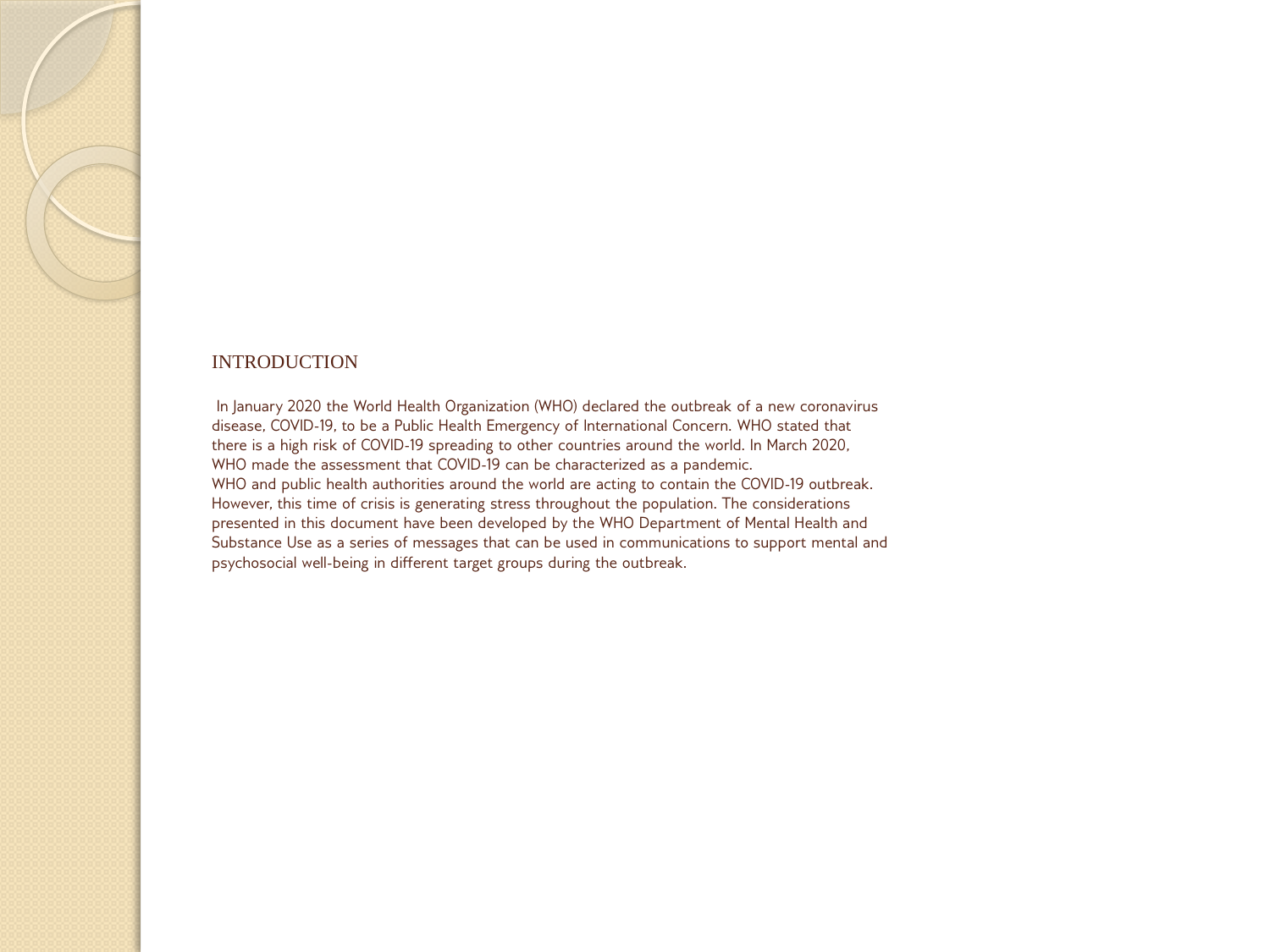

# INTRODUCTION In January 2020 the World Health Organization (WHO) declared the outbreak of a new coronavirus disease, COVID-19, to be a Public Health Emergency of International Concern. WHO stated that there is a high risk of COVID-19 spreading to other countries around the world. In March 2020, WHO made the assessment that COVID-19 can be characterized as a pandemic. WHO and public health authorities around the world are acting to contain the COVID-19 outbreak. However, this time of crisis is generating stress throughout the population. The considerations presented in this document have been developed by the WHO Department of Mental Health and Substance Use as a series of messages that can be used in communications to support mental and psychosocial well-being in different target groups during the outbreak.